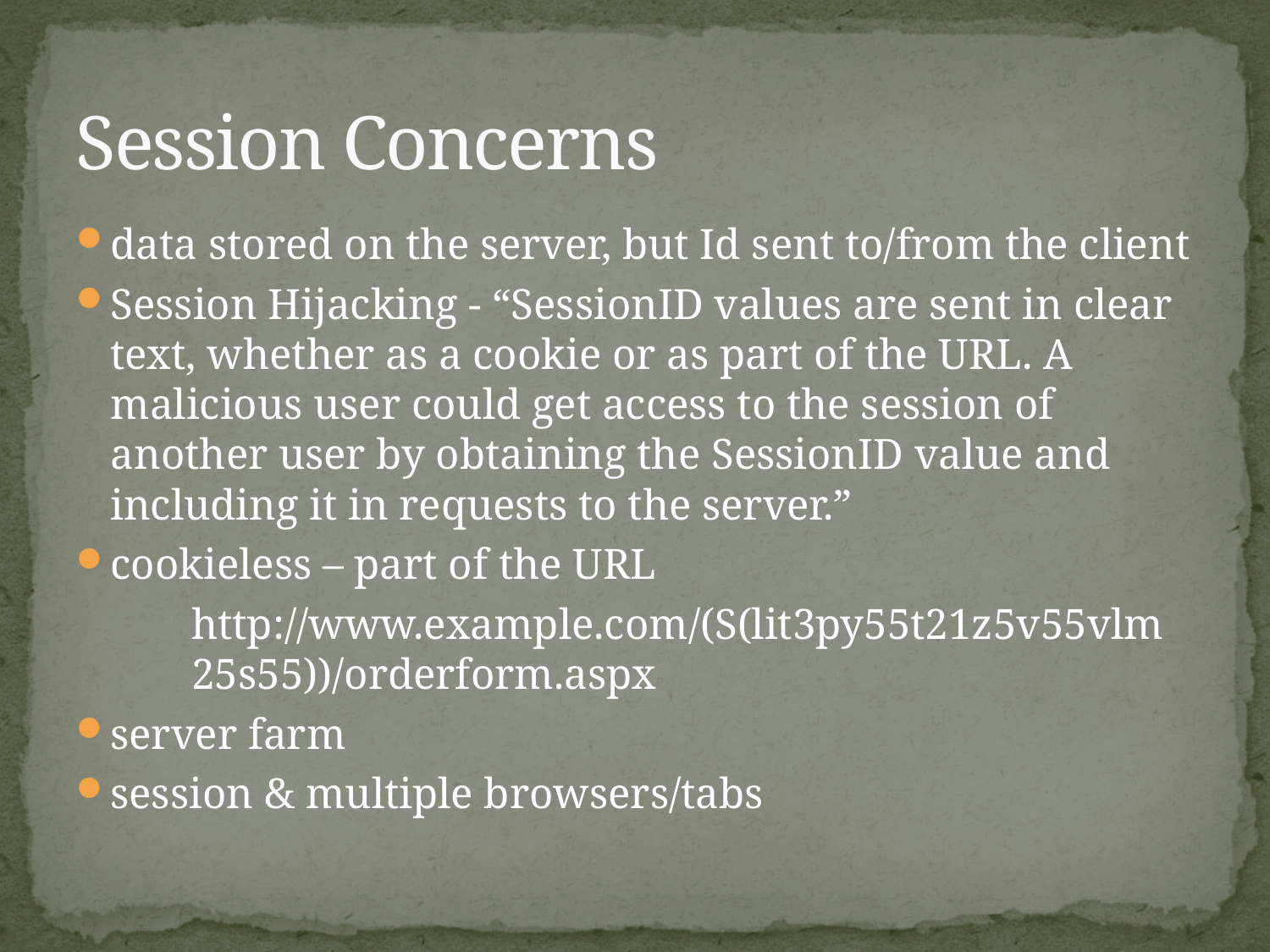

# Session Concerns
data stored on the server, but Id sent to/from the client
Session Hijacking - “SessionID values are sent in clear text, whether as a cookie or as part of the URL. A malicious user could get access to the session of another user by obtaining the SessionID value and including it in requests to the server.”
cookieless – part of the URL
	http://www.example.com/(S(lit3py55t21z5v55vlm	25s55))/orderform.aspx
server farm
session & multiple browsers/tabs